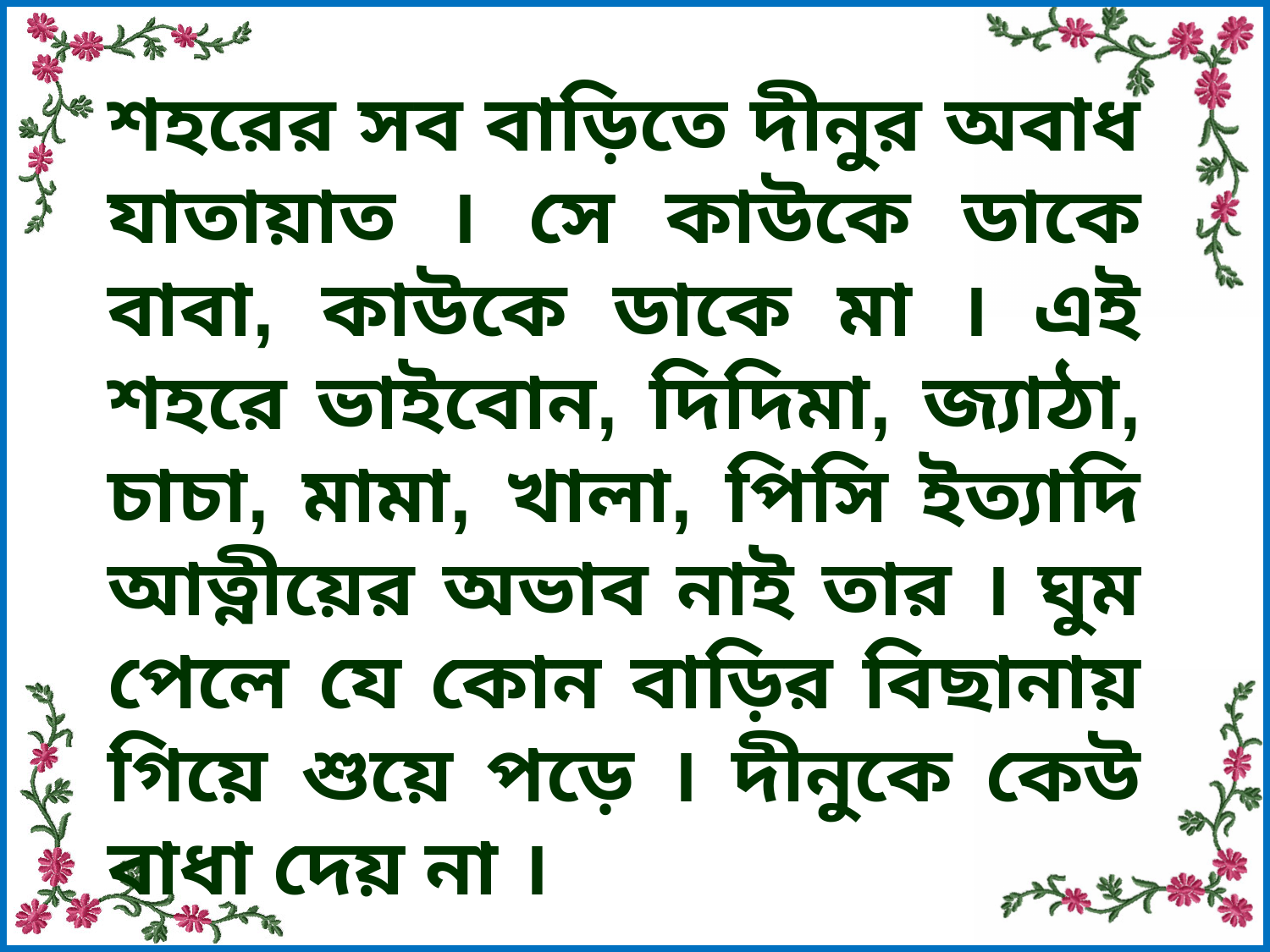

শহরের সব বাড়িতে দীনুর অবাধ যাতায়াত । সে কাউকে ডাকে বাবা, কাউকে ডাকে মা । এই শহরে ভাইবোন, দিদিমা, জ্যাঠা, চাচা, মামা, খালা, পিসি ইত্যাদি আত্নীয়ের অভাব নাই তার । ঘুম পেলে যে কোন বাড়ির বিছানায় গিয়ে শুয়ে পড়ে । দীনুকে কেউ বাধা দেয় না ।